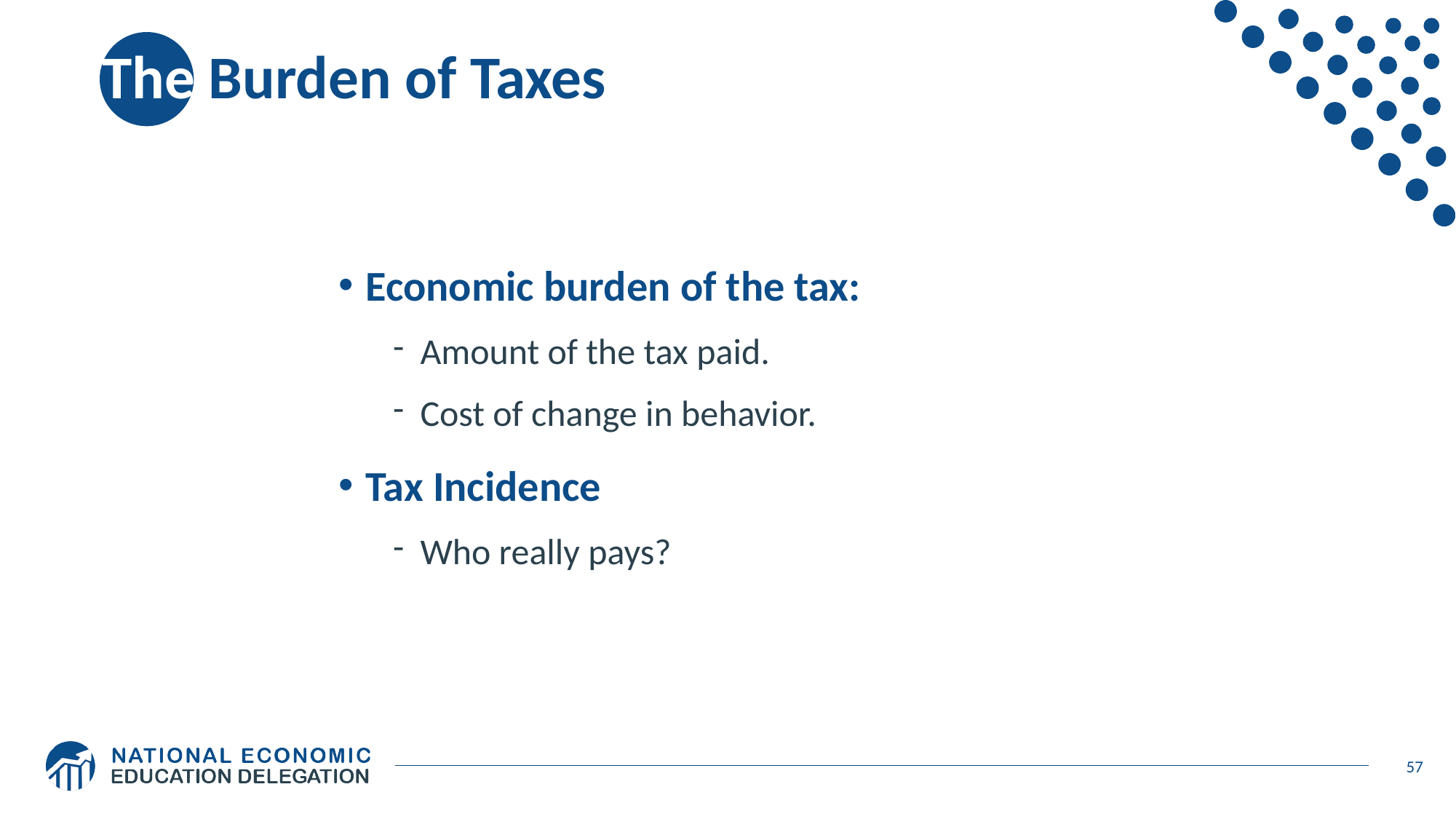

# The Burden of Taxes
Economic burden of the tax:
Amount of the tax paid.
Cost of change in behavior.
Tax Incidence
Who really pays?
57